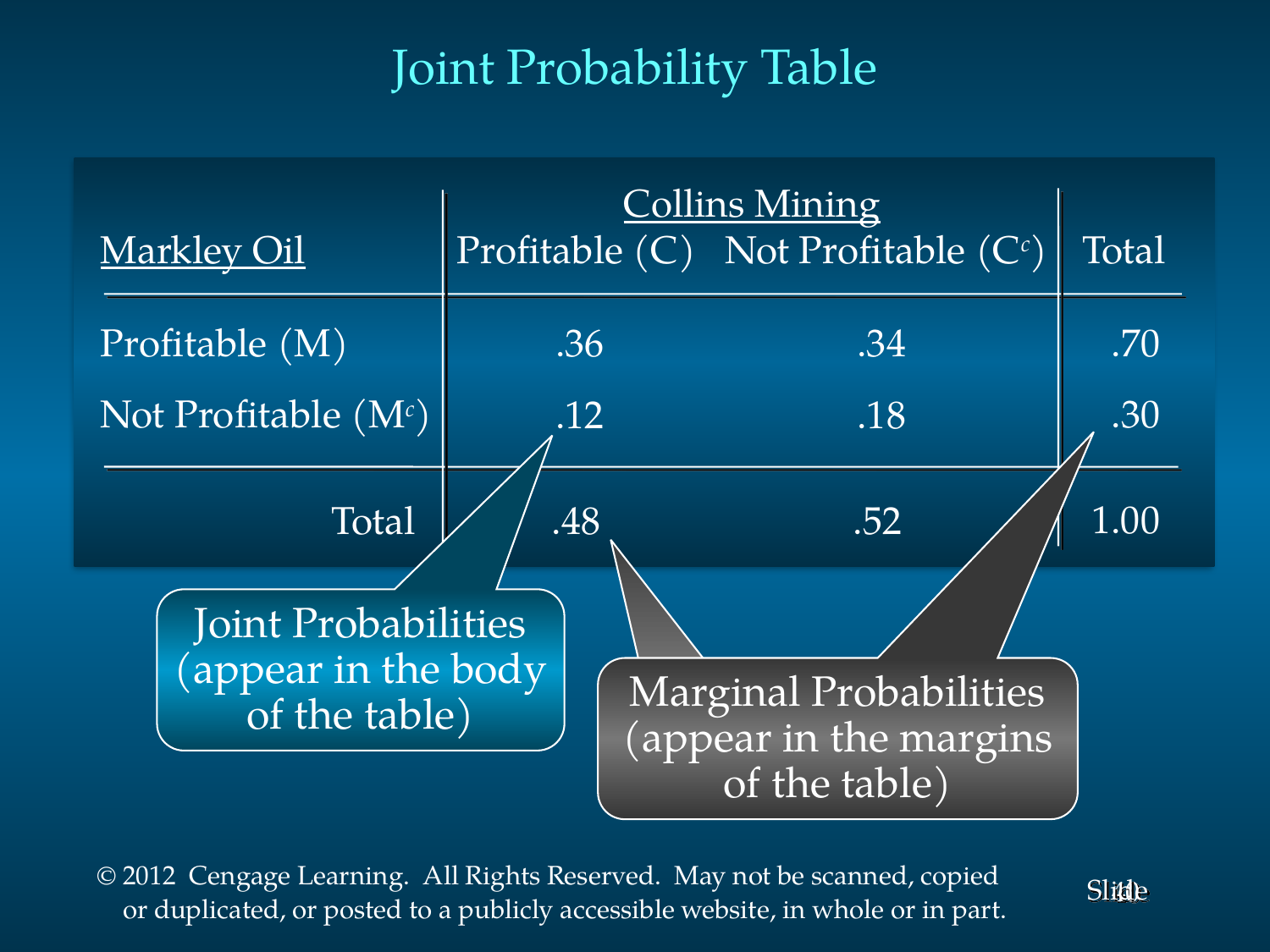

Joint Probability Table

Collins Mining
Profitable (C)   Not Profitable (Cc)

Markley Oil

Profitable (M)

Not Profitable (Mc)
Total

   .70

   .30

 1.00

.36                          .34

.12                          .18

Total              .48                          .52

Marginal Probabilities
(appear in the margins
of the table)
Joint Probabilities
(appear in the body
of the table)